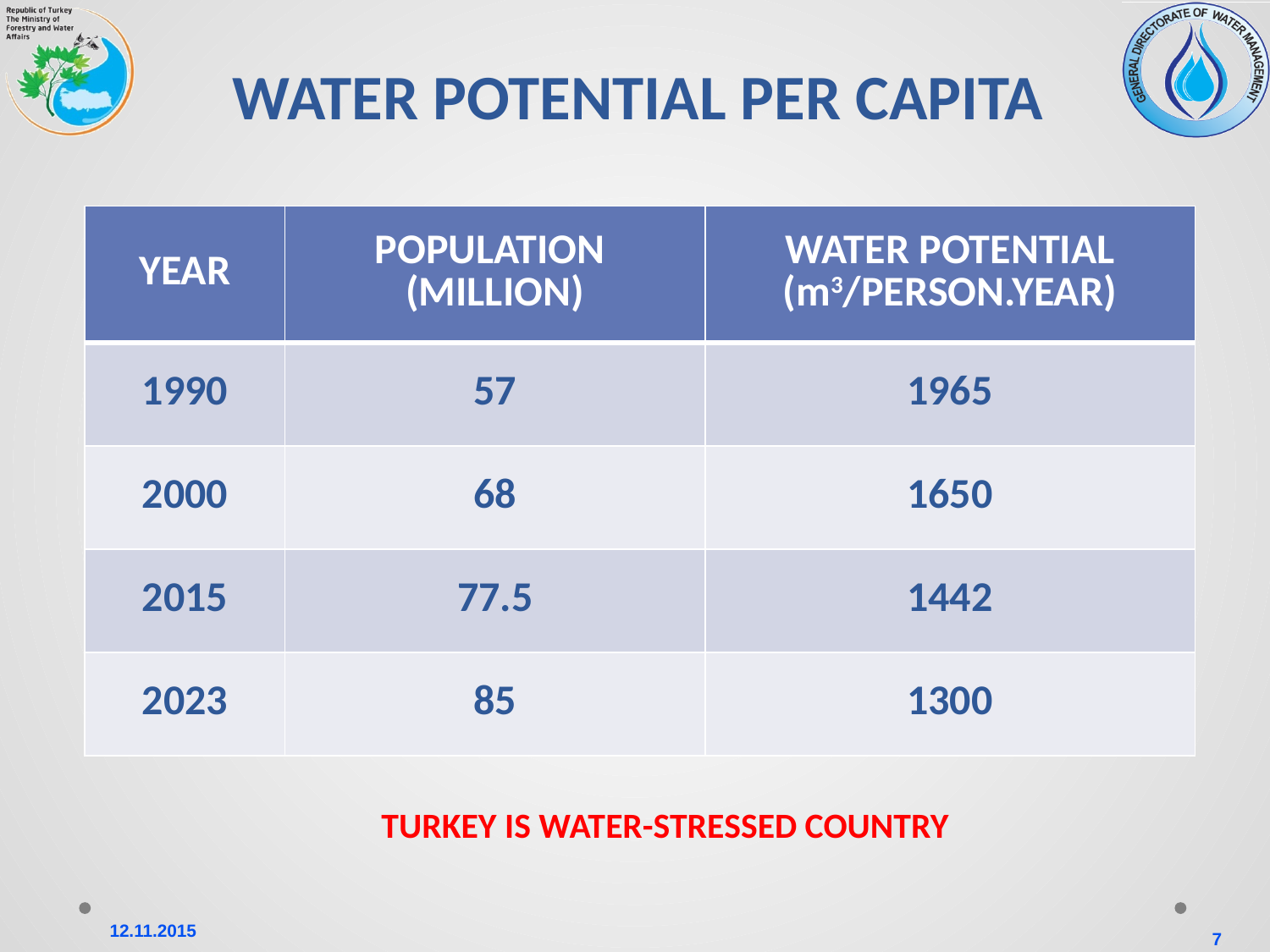

WATER POTENTIAL PER CAPITA
| YEAR | POPULATION (MILLION) | WATER POTENTIAL (m3/PERSON.YEAR) |
| --- | --- | --- |
| 1990 | 57 | 1965 |
| 2000 | 68 | 1650 |
| 2015 | 77.5 | 1442 |
| 2023 | 85 | 1300 |
TURKEY IS WATER-STRESSED COUNTRY
7
12.11.2015